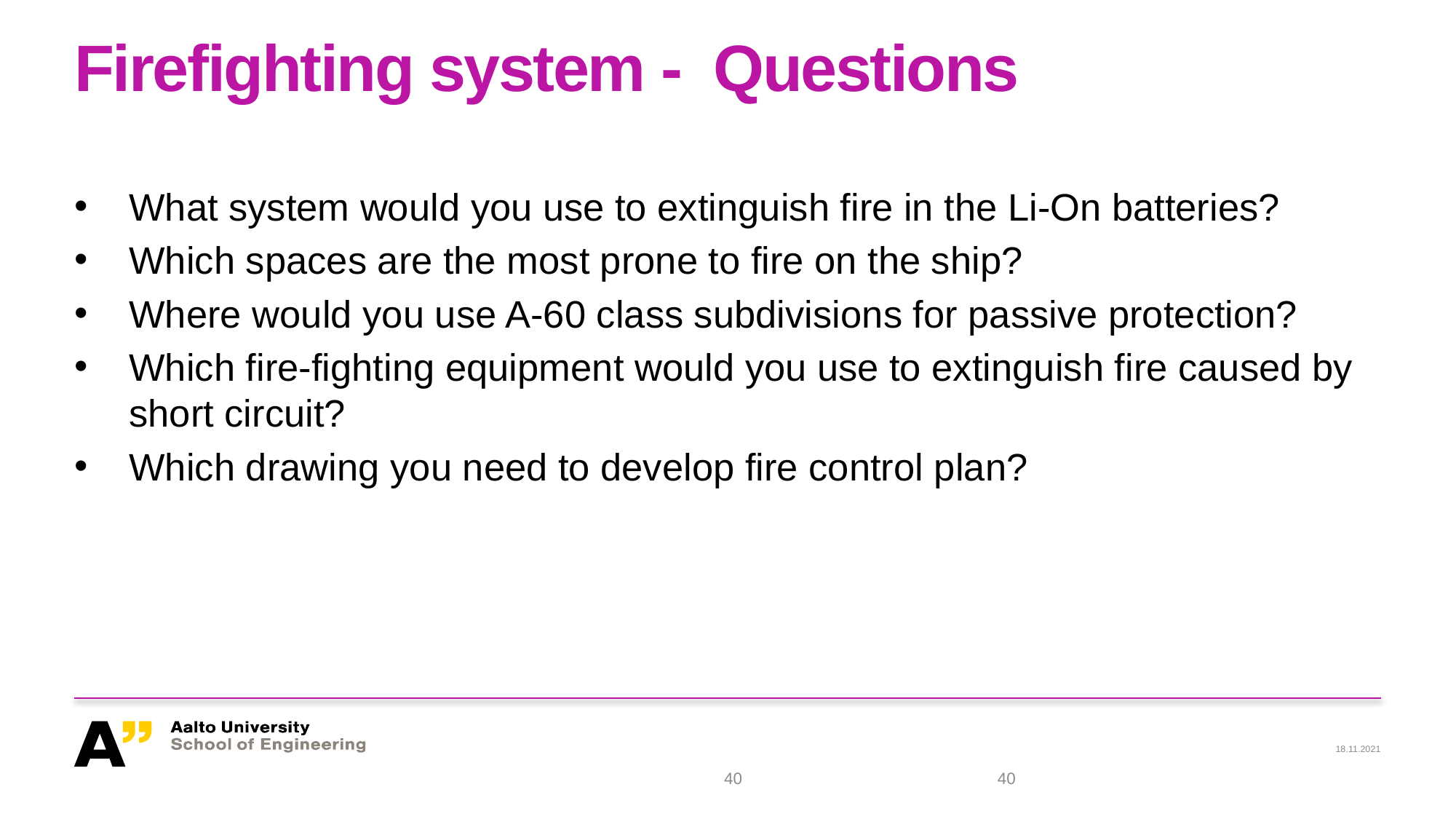

# Firefighting system -  Questions
What system would you use to extinguish fire in the Li-On batteries?
Which spaces are the most prone to fire on the ship?
Where would you use A-60 class subdivisions for passive protection?
Which fire-fighting equipment would you use to extinguish fire caused by short circuit?
Which drawing you need to develop fire control plan?
18.11.2021
40